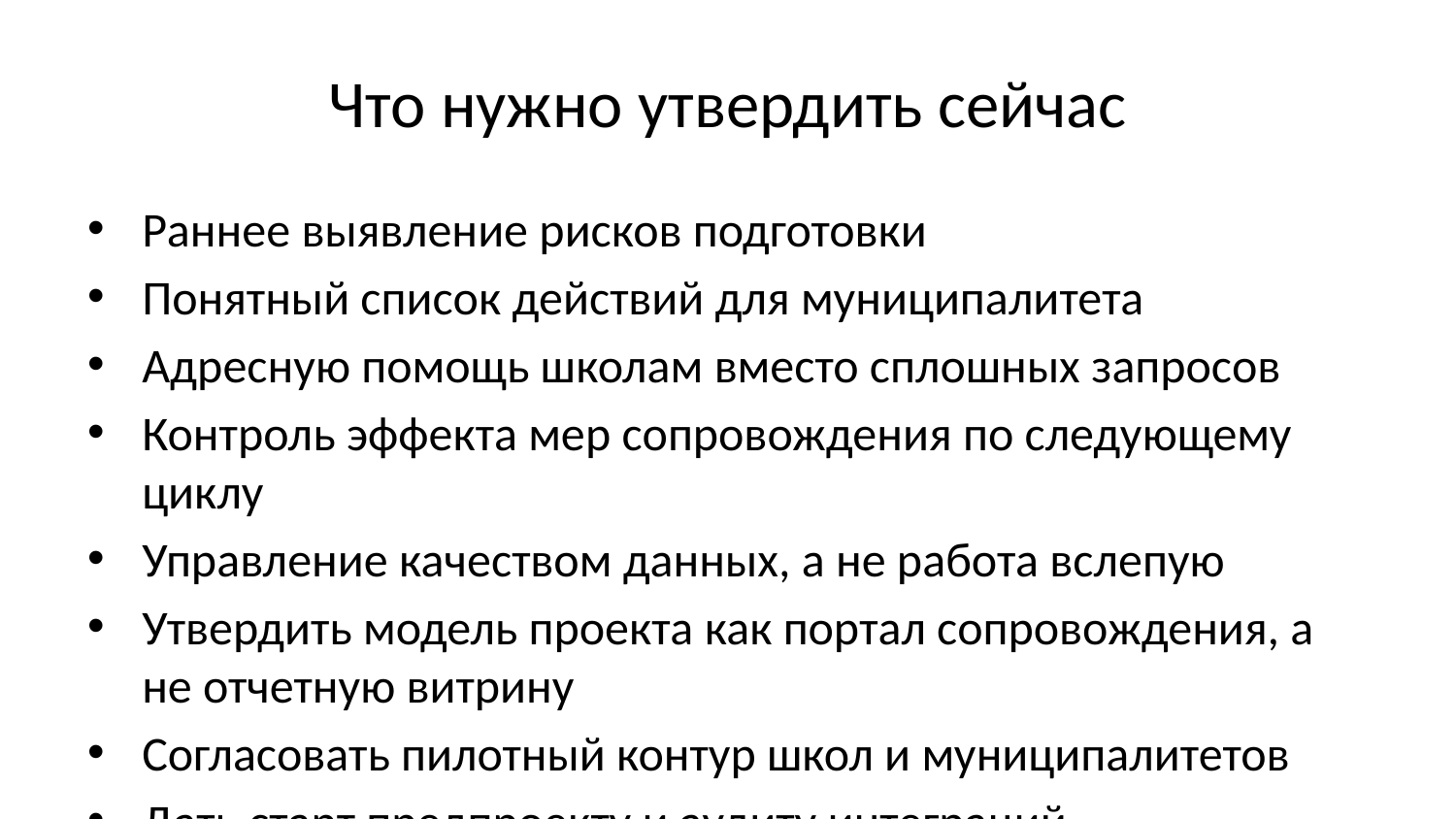

# Что нужно утвердить сейчас
Раннее выявление рисков подготовки
Понятный список действий для муниципалитета
Адресную помощь школам вместо сплошных запросов
Контроль эффекта мер сопровождения по следующему циклу
Управление качеством данных, а не работа вслепую
Утвердить модель проекта как портал сопровождения, а не отчетную витрину
Согласовать пилотный контур школ и муниципалитетов
Дать старт предпроекту и аудиту интеграций
Итог: контроль качества подготовки к ОГЭ без новой бюрократии для школ